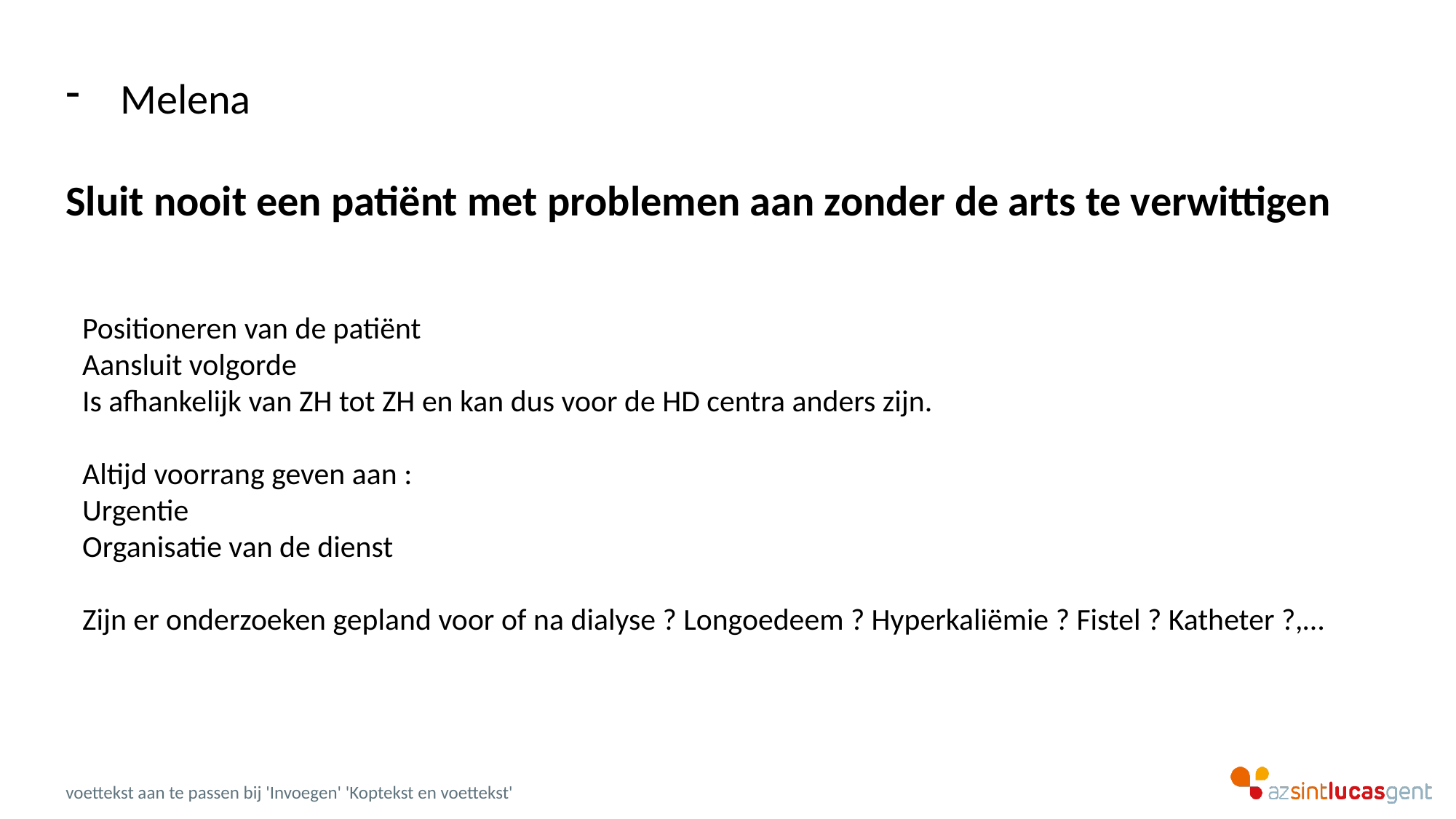

Melena

Sluit nooit een patiënt met problemen aan zonder de arts te verwittigen
Positioneren van de patiënt
Aansluit volgorde
Is afhankelijk van ZH tot ZH en kan dus voor de HD centra anders zijn.

Altijd voorrang geven aan :
Urgentie
Organisatie van de dienst

Zijn er onderzoeken gepland voor of na dialyse ? Longoedeem ? Hyperkaliëmie ? Fistel ? Katheter ?,…

voettekst aan te passen bij 'Invoegen' 'Koptekst en voettekst'